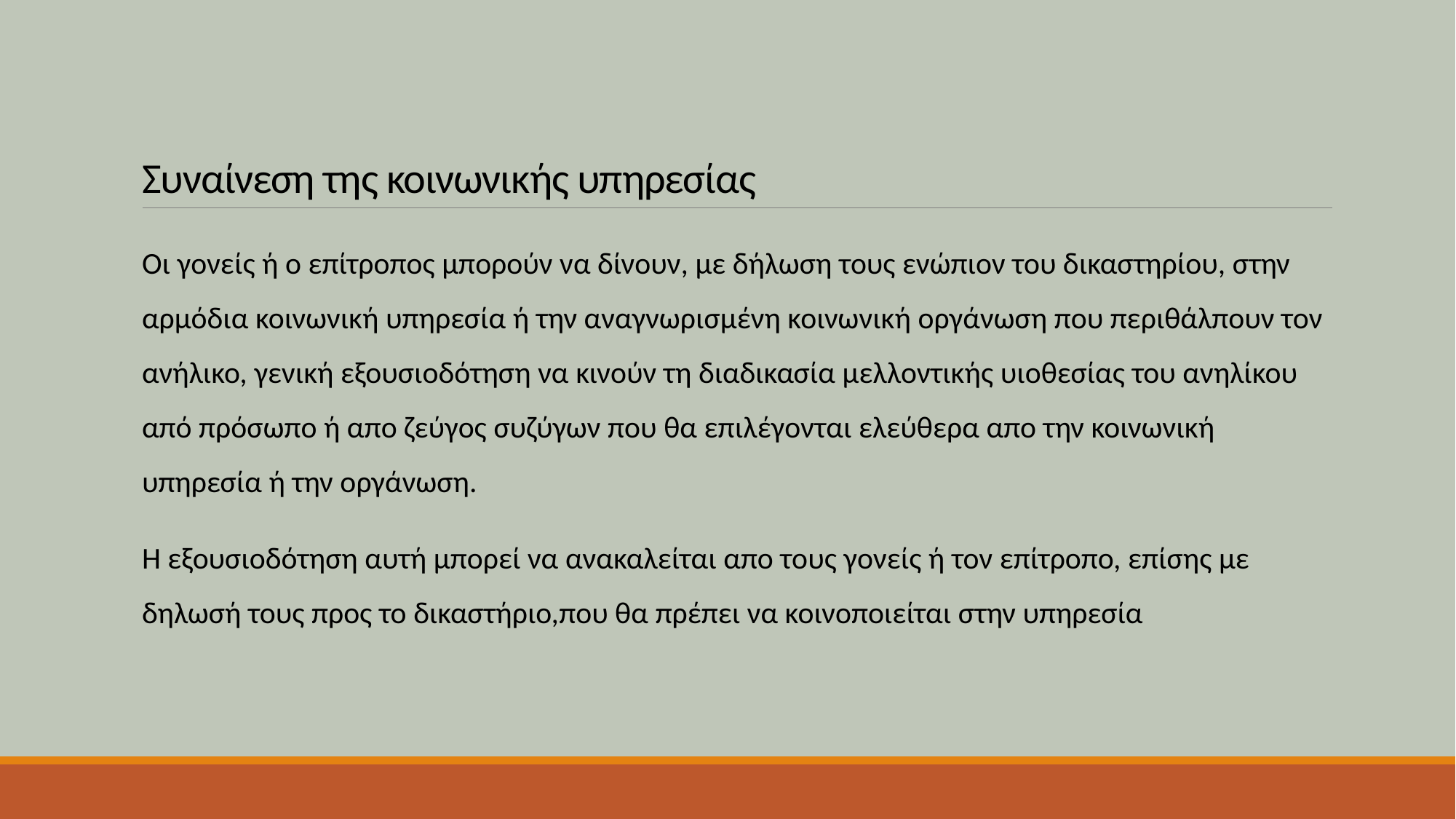

# Συναίνεση της κοινωνικής υπηρεσίας
Οι γονείς ή ο επίτροπος μπορούν να δίνουν, με δήλωση τους ενώπιον του δικαστηρίου, στην αρμόδια κοινωνική υπηρεσία ή την αναγνωρισμένη κοινωνική οργάνωση που περιθάλπουν τον ανήλικο, γενική εξουσιοδότηση να κινούν τη διαδικασία μελλοντικής υιοθεσίας του ανηλίκου από πρόσωπο ή απο ζεύγος συζύγων που θα επιλέγονται ελεύθερα απο την κοινωνική υπηρεσία ή την οργάνωση.
Η εξουσιοδότηση αυτή μπορεί να ανακαλείται απο τους γονείς ή τον επίτροπο, επίσης με δηλωσή τους προς το δικαστήριο,που θα πρέπει να κοινοποιείται στην υπηρεσία